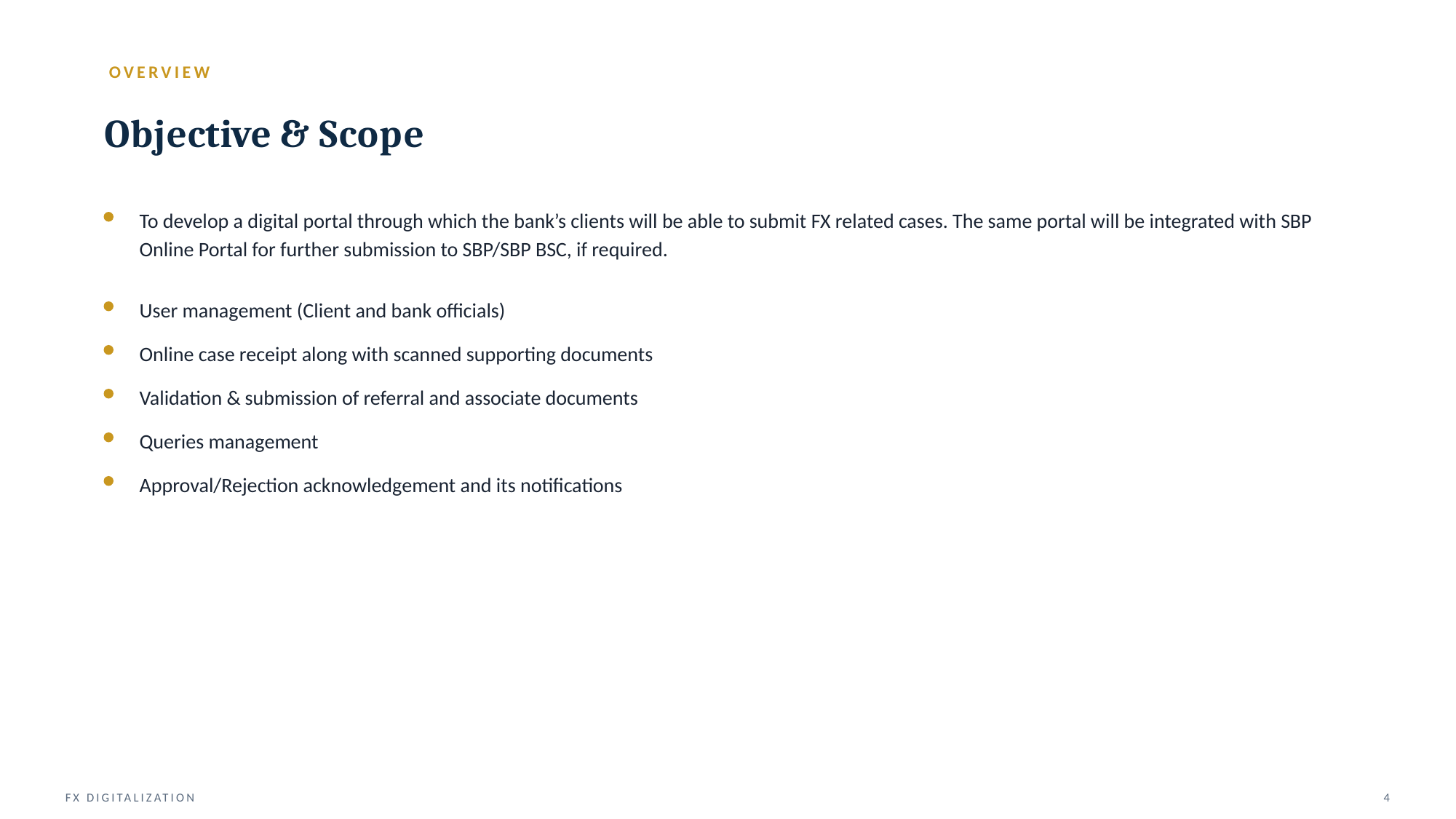

OVERVIEW
Objective & Scope
To develop a digital portal through which the bank’s clients will be able to submit FX related cases. The same portal will be integrated with SBP Online Portal for further submission to SBP/SBP BSC, if required.

User management (Client and bank officials)

Online case receipt along with scanned supporting documents

Validation & submission of referral and associate documents

Queries management

Approval/Rejection acknowledgement and its notifications

FX DIGITALIZATION
4